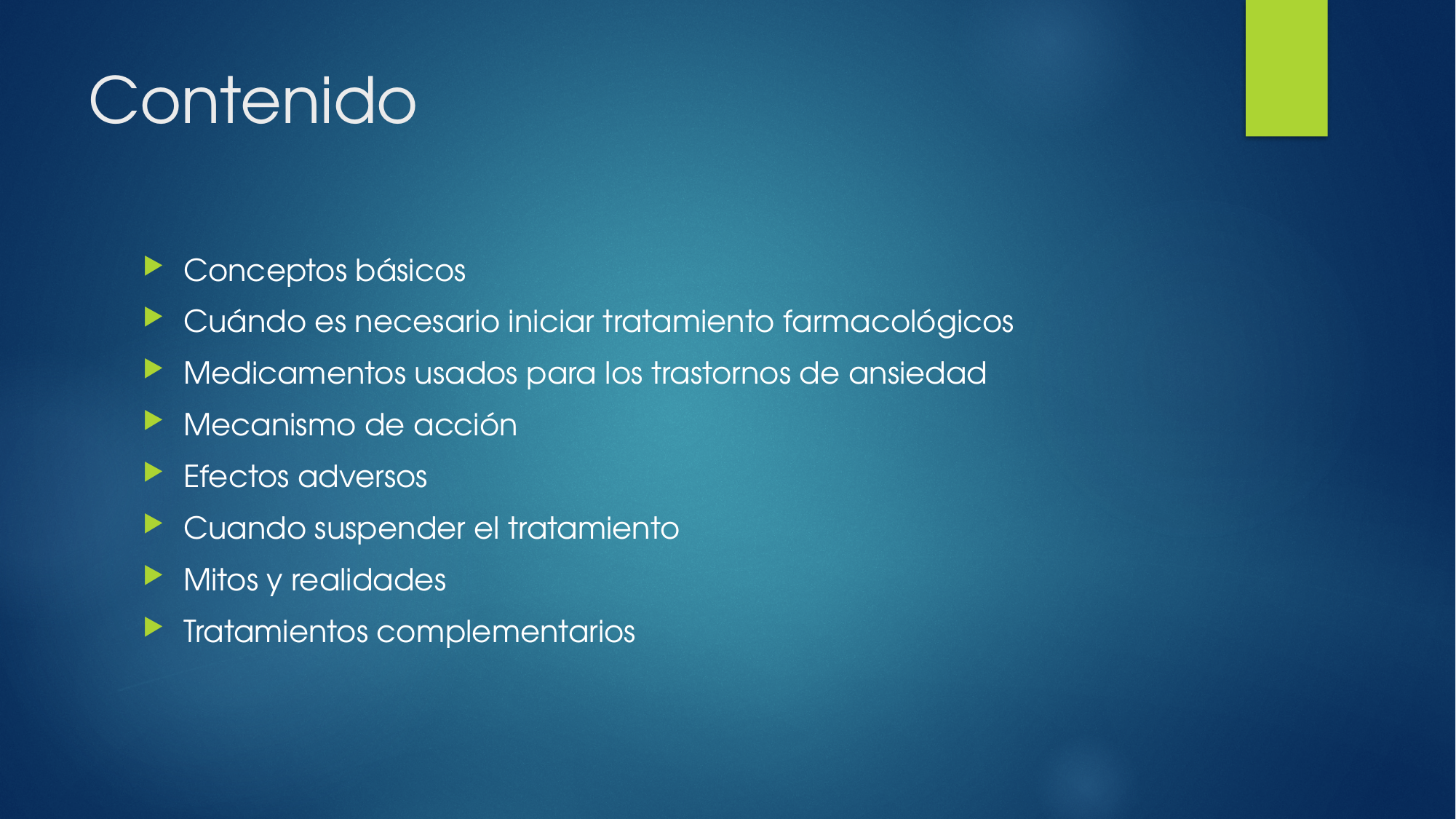

# Contenido
Conceptos básicos
Cuándo es necesario iniciar tratamiento farmacológicos
Medicamentos usados para los trastornos de ansiedad
Mecanismo de acción
Efectos adversos
Cuando suspender el tratamiento
Mitos y realidades
Tratamientos complementarios